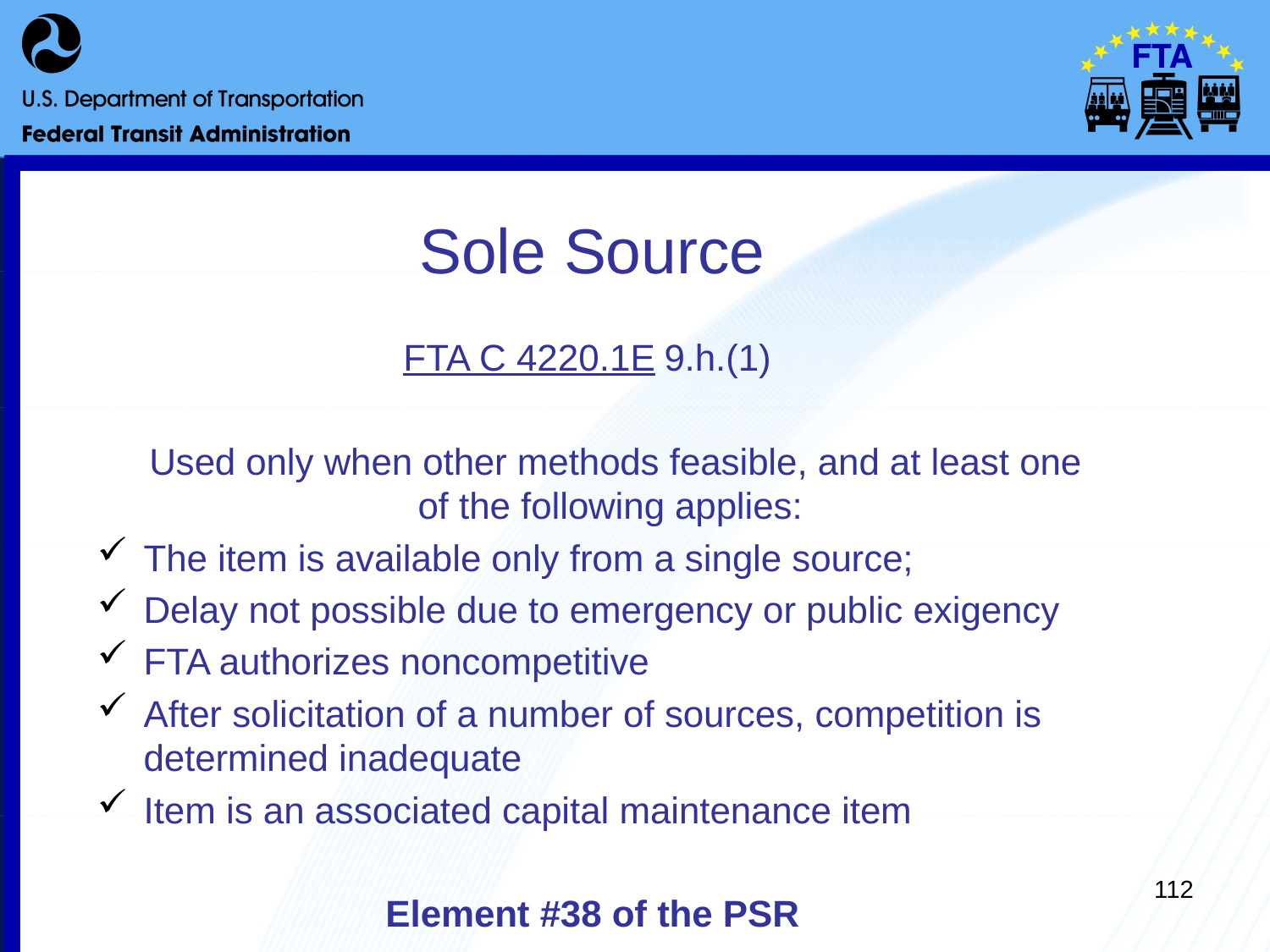

# Sole Source
FTA C 4220.1E 9.h.(1)

	Used only when other methods feasible, and at least one of the following applies:
The item is available only from a single source;
Delay not possible due to emergency or public exigency
FTA authorizes noncompetitive
After solicitation of a number of sources, competition is determined inadequate
Item is an associated capital maintenance item

Element #38 of the PSR

112